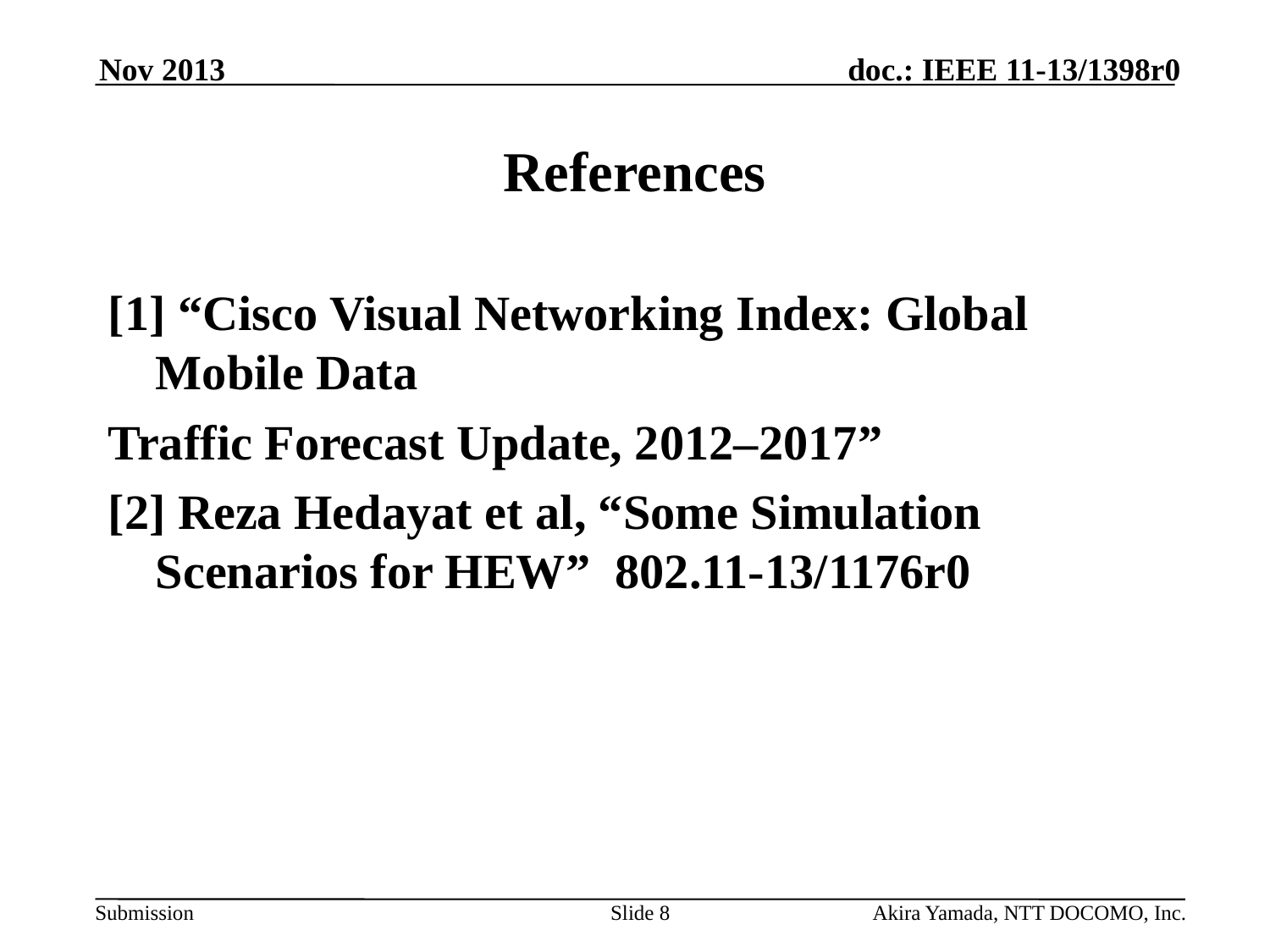

Nov 2013
# References
[1] “Cisco Visual Networking Index: Global Mobile Data
Traffic Forecast Update, 2012–2017”
[2] Reza Hedayat et al, “Some Simulation Scenarios for HEW”  802.11-13/1176r0

Slide 8
Akira Yamada, NTT DOCOMO, Inc.